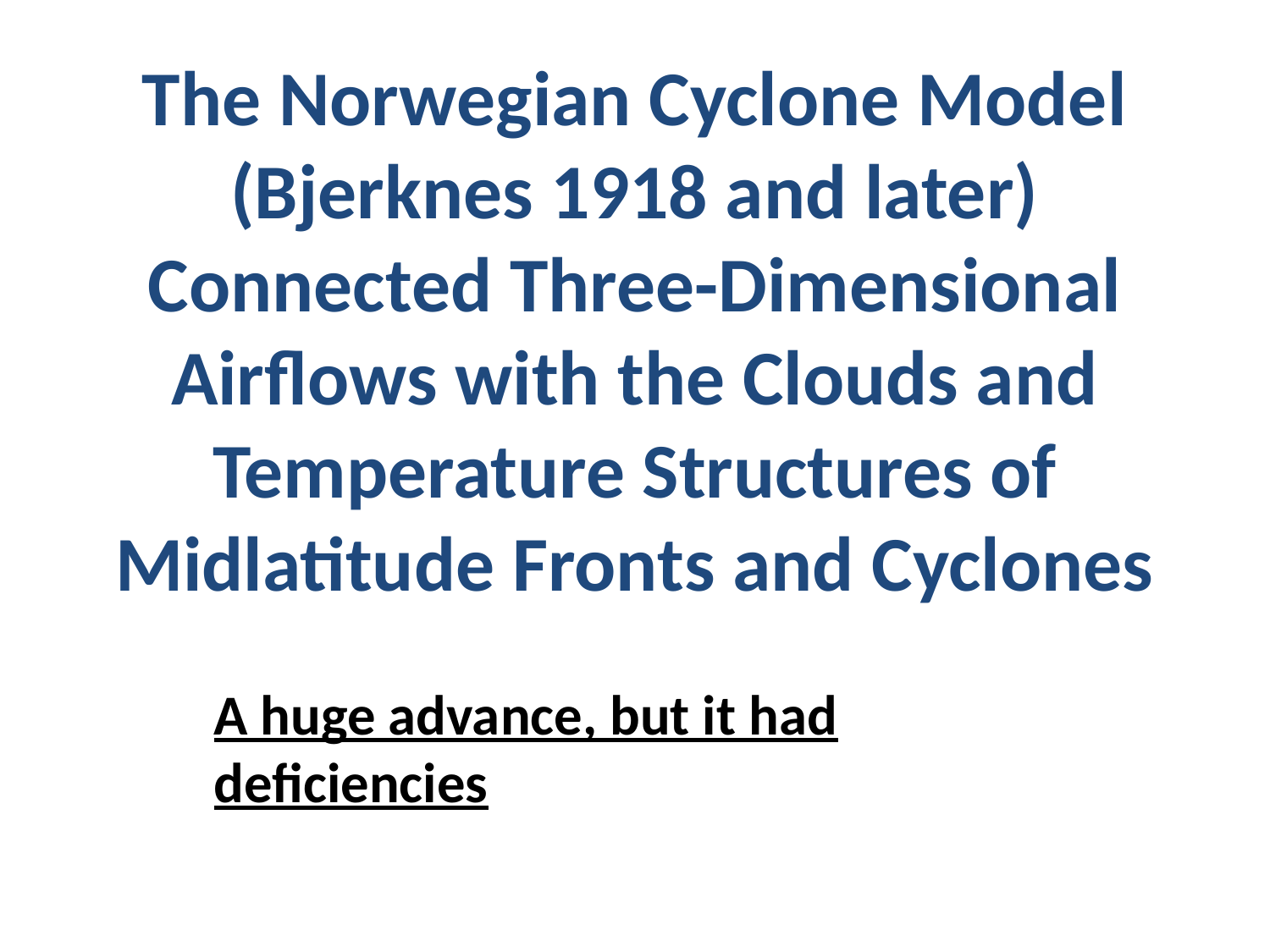

# The Norwegian Cyclone Model (Bjerknes 1918 and later) Connected Three-Dimensional Airflows with the Clouds and Temperature Structures of Midlatitude Fronts and Cyclones
A huge advance, but it had deficiencies